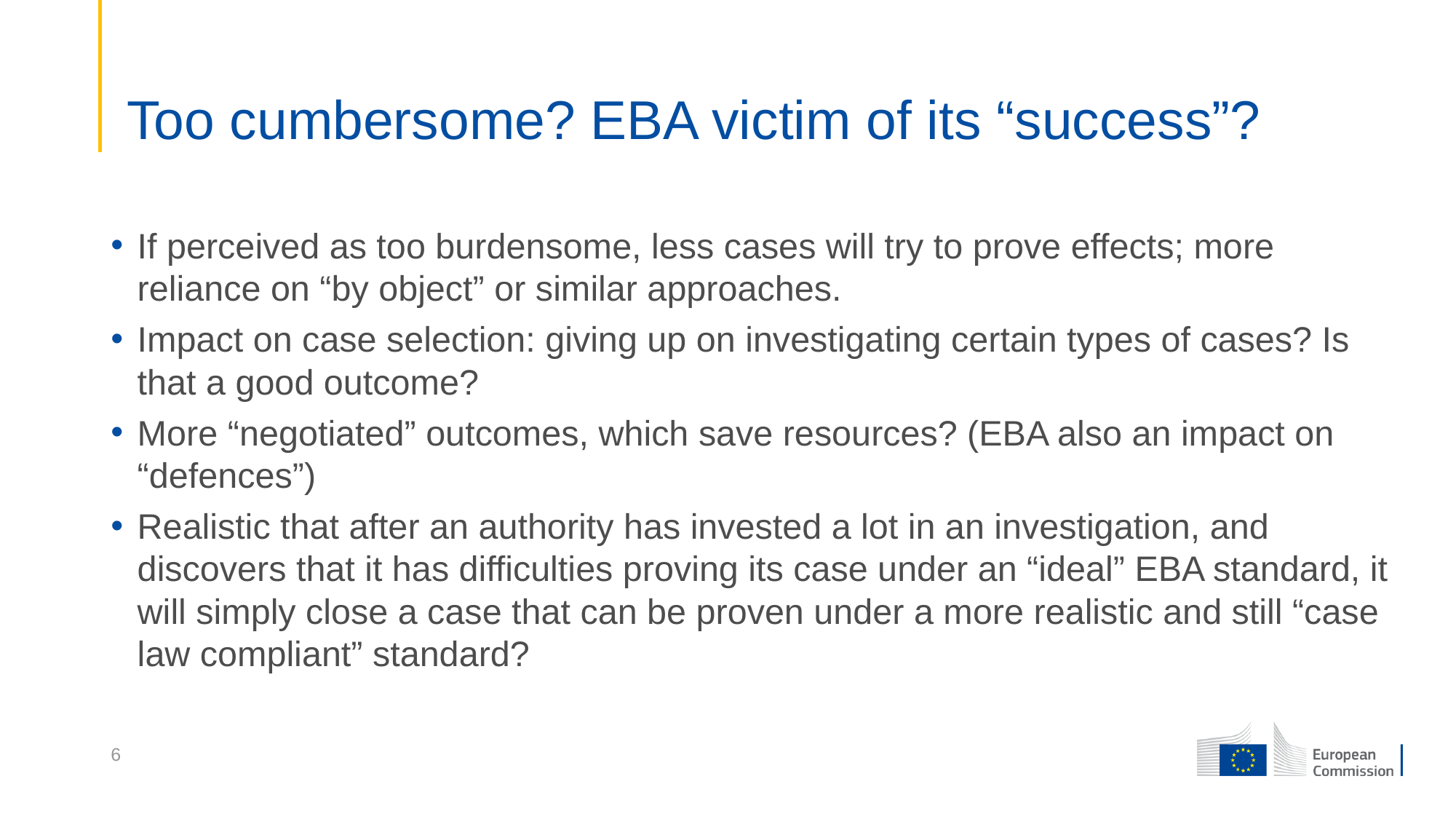

# Too cumbersome? EBA victim of its “success”?
If perceived as too burdensome, less cases will try to prove effects; more reliance on “by object” or similar approaches.
Impact on case selection: giving up on investigating certain types of cases? Is that a good outcome?
More “negotiated” outcomes, which save resources? (EBA also an impact on “defences”)
Realistic that after an authority has invested a lot in an investigation, and discovers that it has difficulties proving its case under an “ideal” EBA standard, it will simply close a case that can be proven under a more realistic and still “case law compliant” standard?
6